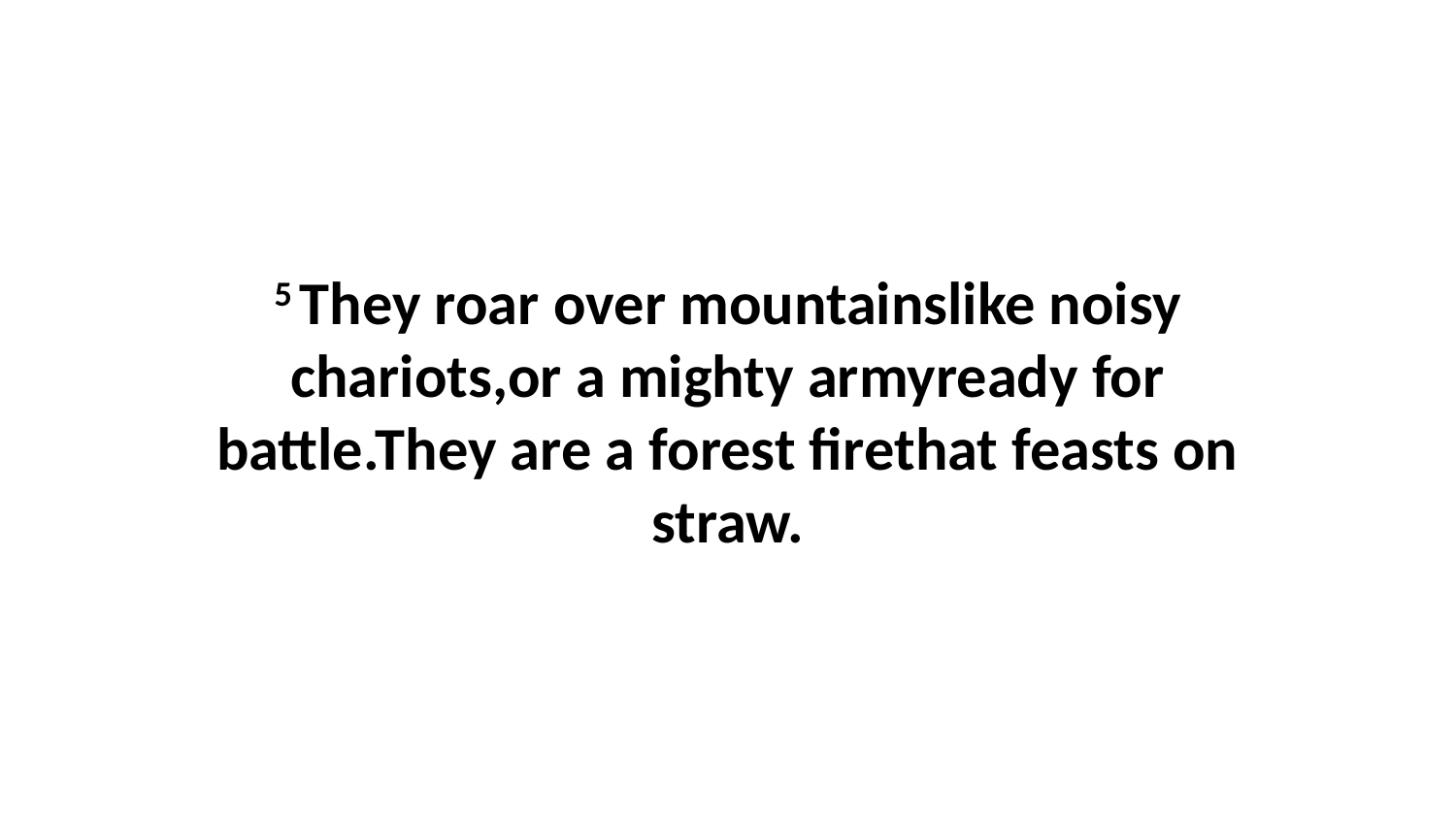

5 They roar over mountainslike noisy chariots,or a mighty armyready for battle.They are a forest firethat feasts on straw.